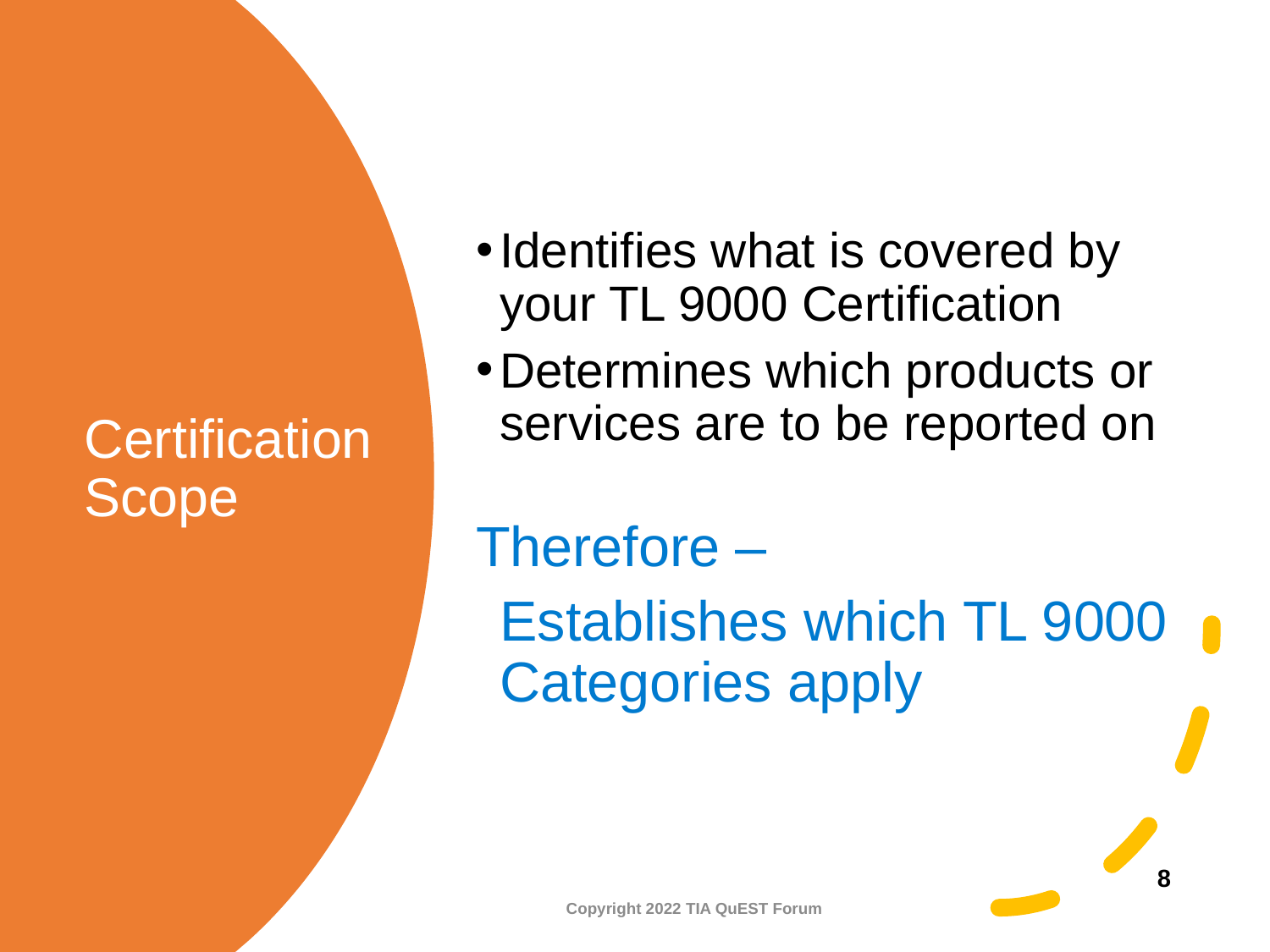

Identifies what is covered by your TL 9000 Certification
Determines which products or services are to be reported on

Therefore –
	Establishes which TL 9000 Categories apply
# Certification Scope

8
Copyright 2022 TIA QuEST Forum